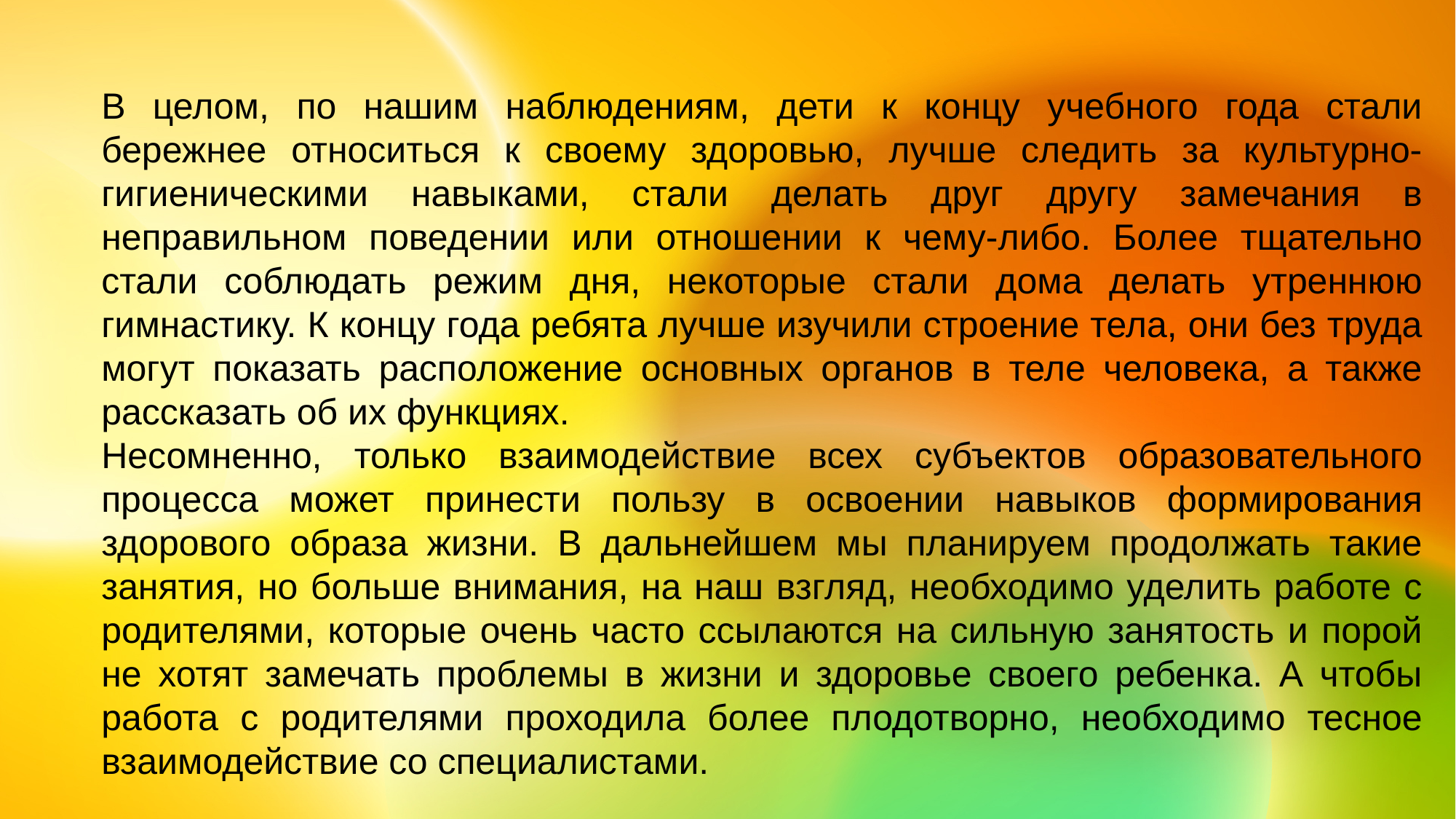

В целом, по нашим наблюдениям, дети к концу учебного года стали бережнее относиться к своему здоровью, лучше следить за культурно-гигиеническими навыками, стали делать друг другу замечания в неправильном поведении или отношении к чему-либо. Более тщательно стали соблюдать режим дня, некоторые стали дома делать утреннюю гимнастику. К концу года ребята лучше изучили строение тела, они без труда могут показать расположение основных органов в теле человека, а также рассказать об их функциях.
Несомненно, только взаимодействие всех субъектов образовательного процесса может принести пользу в освоении навыков формирования здорового образа жизни. В дальнейшем мы планируем продолжать такие занятия, но больше внимания, на наш взгляд, необходимо уделить работе с родителями, которые очень часто ссылаются на сильную занятость и порой не хотят замечать проблемы в жизни и здоровье своего ребенка. А чтобы работа с родителями проходила более плодотворно, необходимо тесное взаимодействие со специалистами.